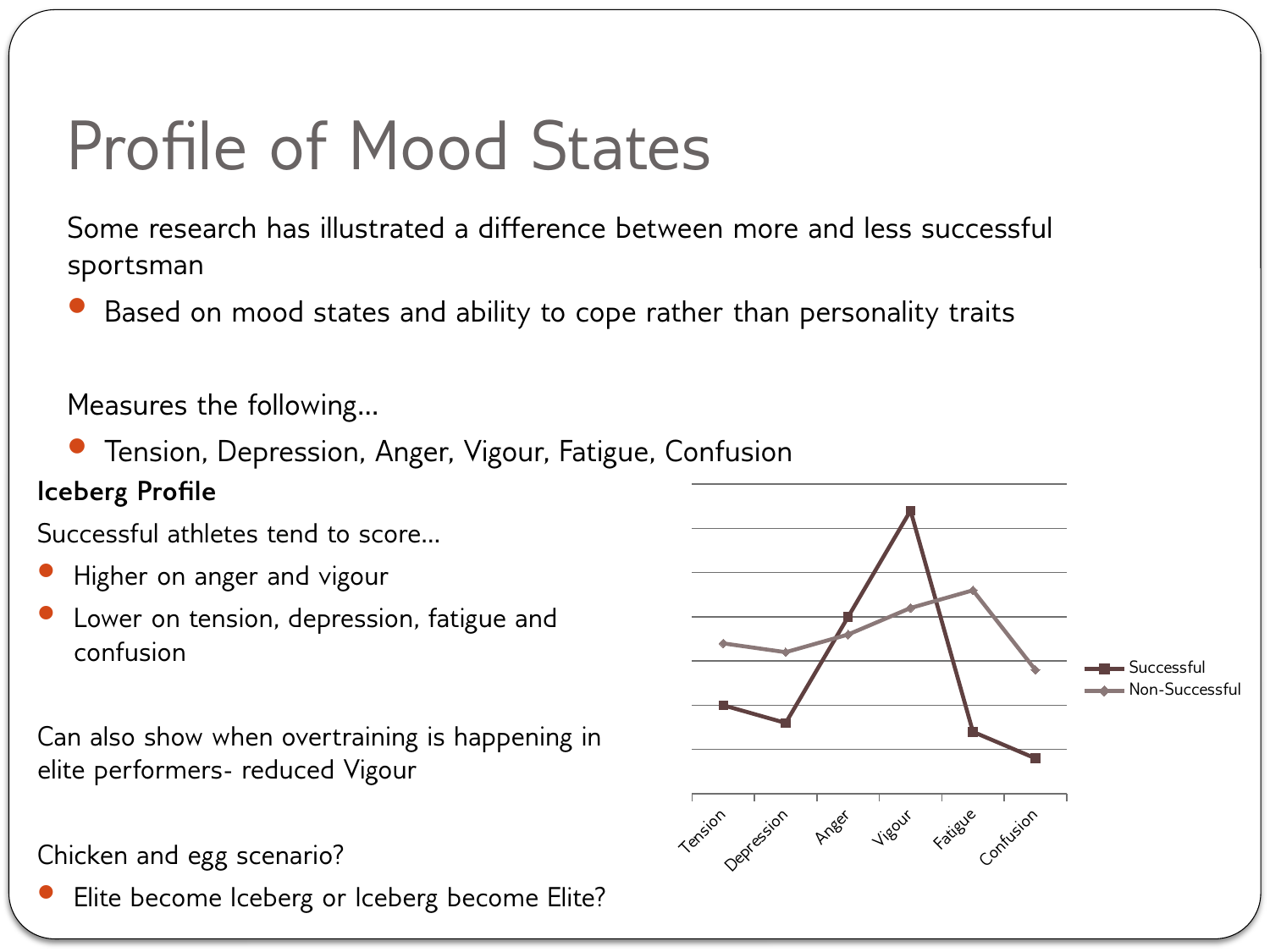

# Profile of Mood States
Some research has illustrated a difference between more and less successful sportsman
Based on mood states and ability to cope rather than personality traits

Measures the following…
Tension, Depression, Anger, Vigour, Fatigue, Confusion
Iceberg Profile
Successful athletes tend to score…
Higher on anger and vigour
Lower on tension, depression, fatigue and confusion

Can also show when overtraining is happening in elite performers- reduced Vigour

Chicken and egg scenario?
Elite become Iceberg or Iceberg become Elite?

### Chart

| Category | Successful | Non-Successful |
|---|---|---|
| Tension | 40.0 | 47.0 |
| Depression | 38.0 | 46.0 |
| Anger | 50.0 | 48.0 |
| Vigour | 62.0 | 51.0 |
| Fatigue | 37.0 | 53.0 |
| Confusion | 34.0 | 44.0 |